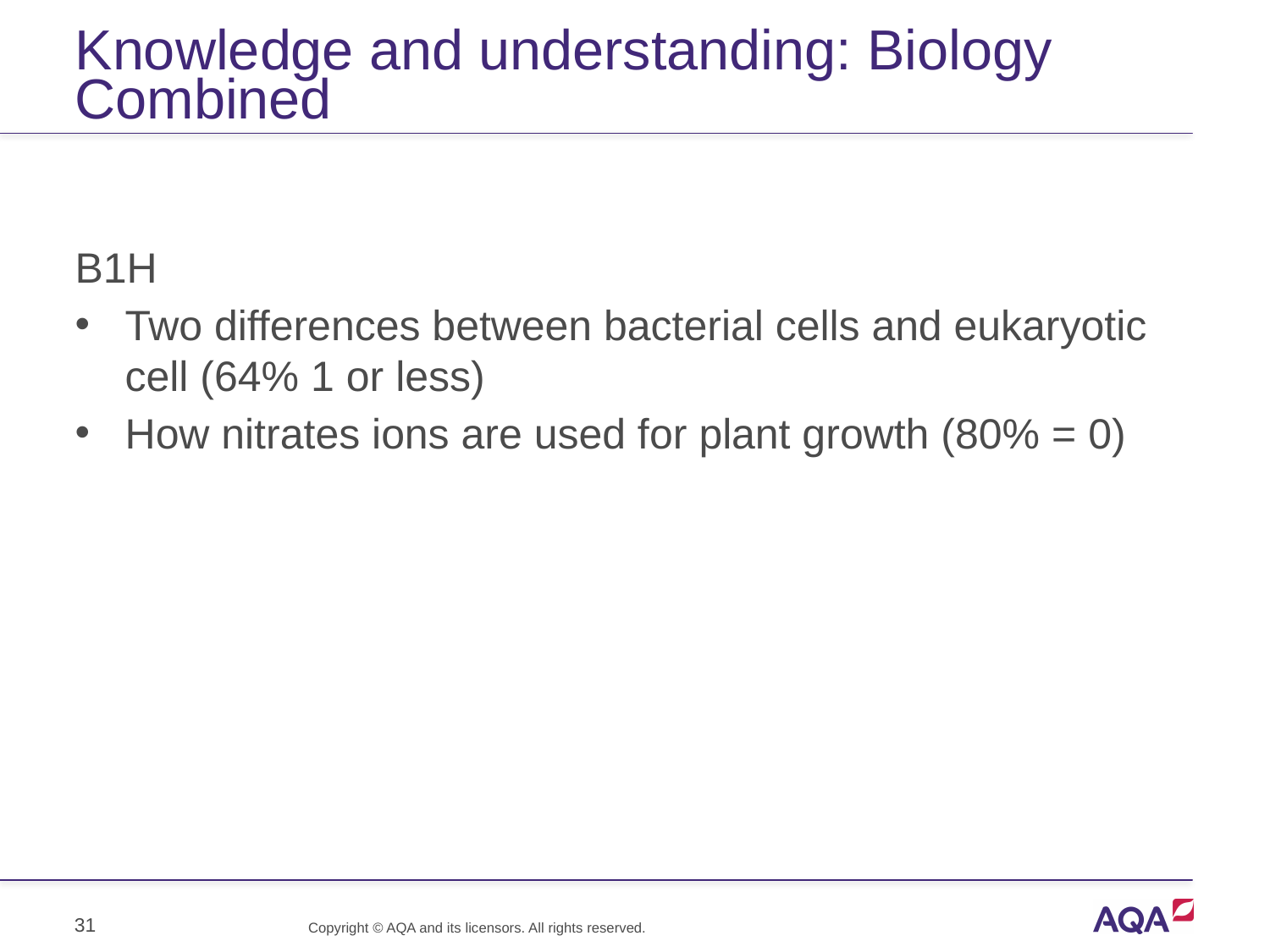

# Knowledge and understanding: Biology Combined
B1H
Two differences between bacterial cells and eukaryotic cell (64% 1 or less)
How nitrates ions are used for plant growth (80% = 0)
31
Copyright © AQA and its licensors. All rights reserved.